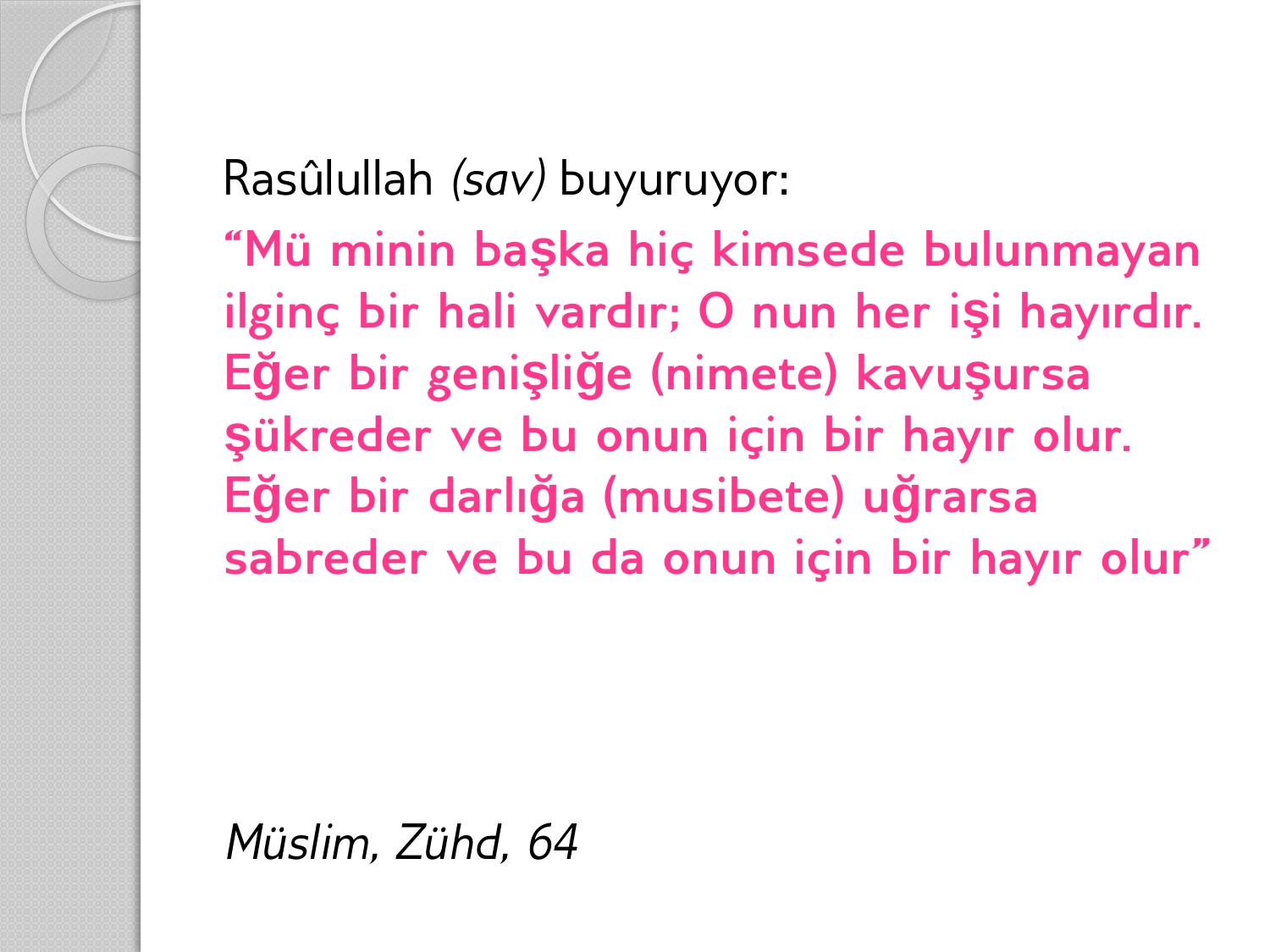

Rasûlullah (sav) buyuruyor:
“Mü minin başka hiç kimsede bulunmayan ilginç bir hali vardır; O nun her işi hayırdır. Eğer bir genişliğe (nimete) kavuşursa şükreder ve bu onun için bir hayır olur. Eğer bir darlığa (musibete) uğrarsa sabreder ve bu da onun için bir hayır olur”

						Müslim, Zühd, 64